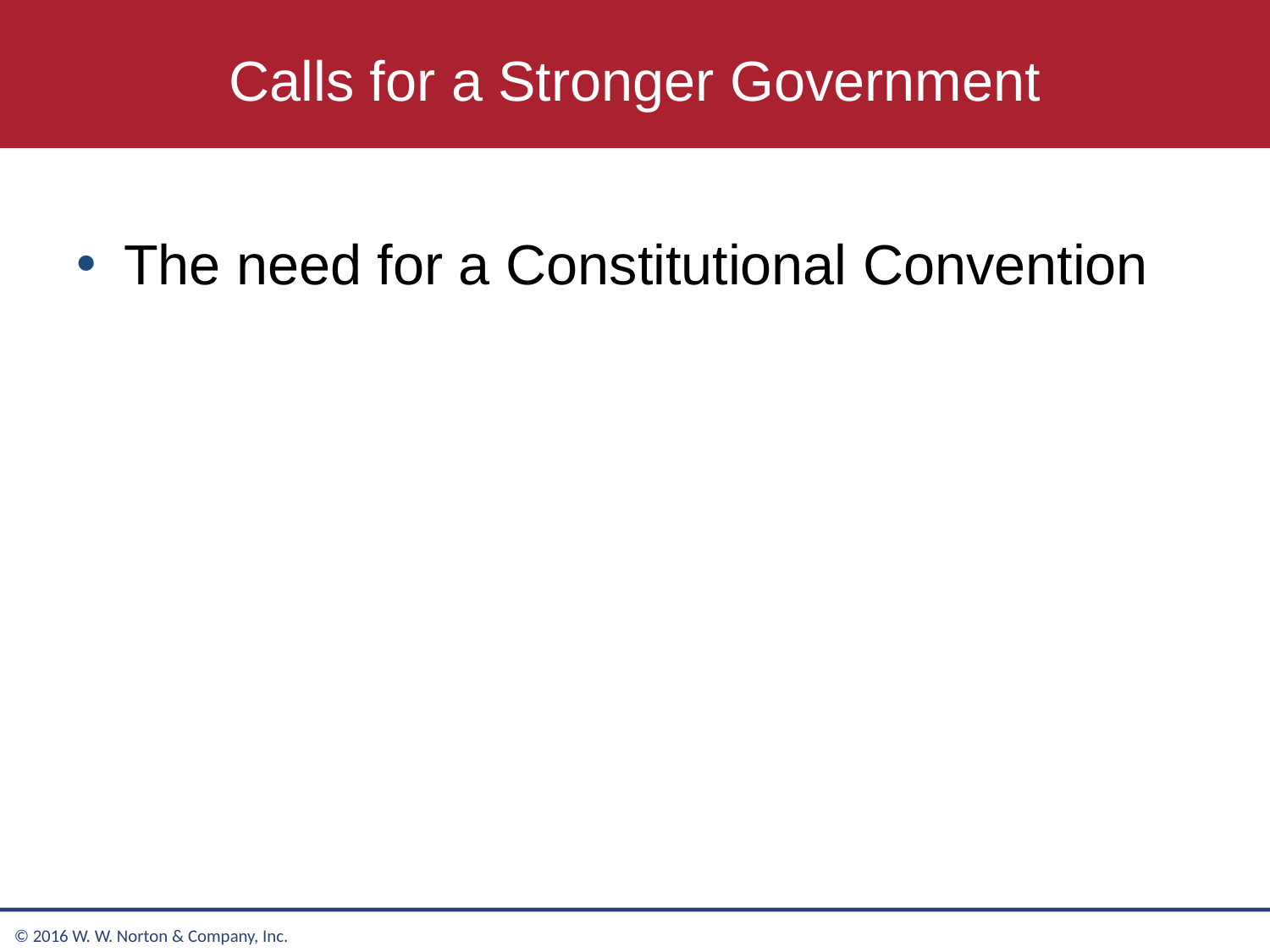

# Calls for a Stronger Government
The need for a Constitutional Convention